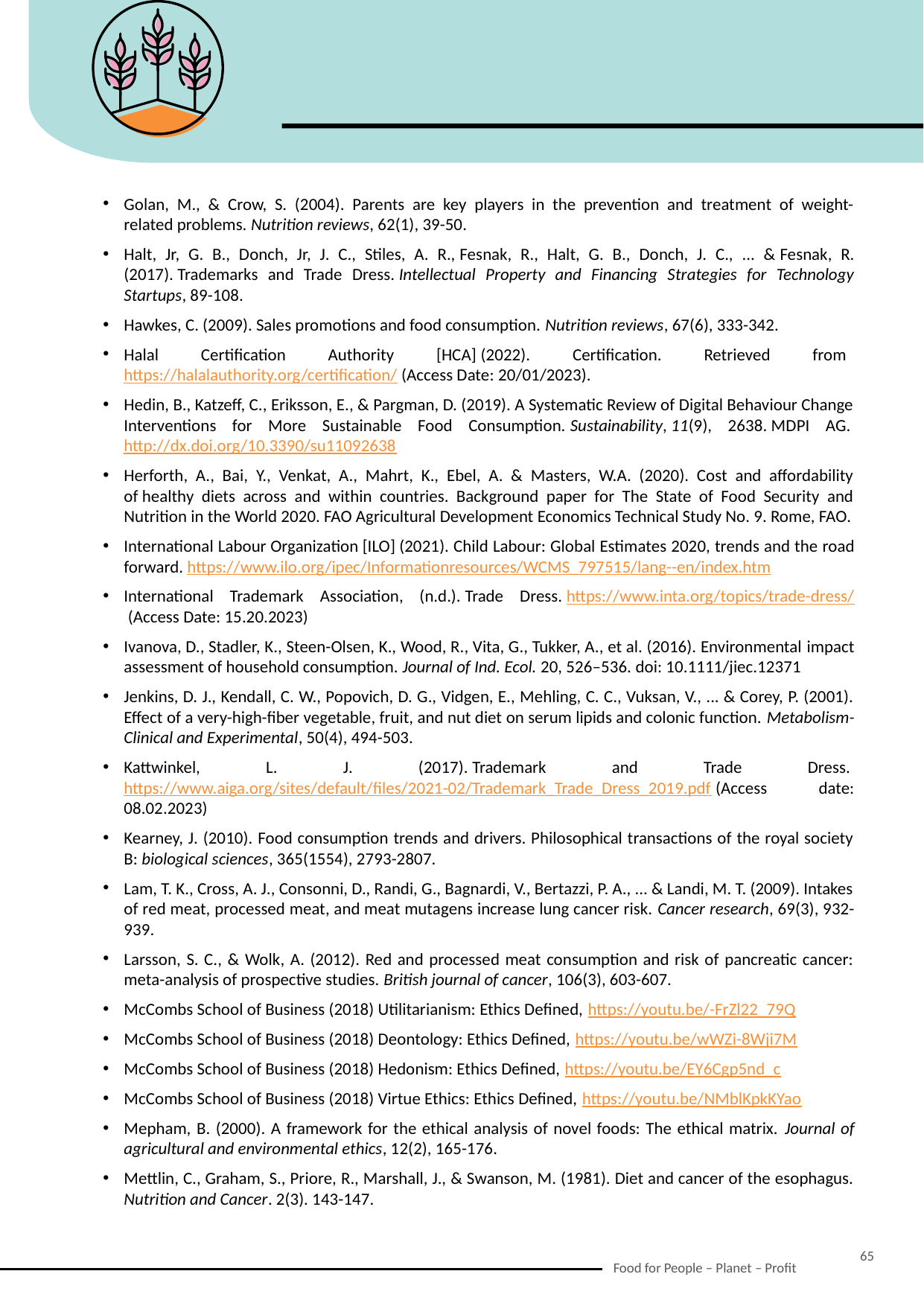

Golan, M., & Crow, S. (2004). Parents are key players in the prevention and treatment of weight-related problems. Nutrition reviews, 62(1), 39-50.
Halt, Jr, G. B., Donch, Jr, J. C., Stiles, A. R., Fesnak, R., Halt, G. B., Donch, J. C., ... & Fesnak, R. (2017). Trademarks and Trade Dress. Intellectual Property and Financing Strategies for Technology Startups, 89-108.
Hawkes, C. (2009). Sales promotions and food consumption. Nutrition reviews, 67(6), 333-342.
Halal Certification Authority [HCA] (2022). Certification. Retrieved from  https://halalauthority.org/certification/ (Access Date: 20/01/2023).
Hedin, B., Katzeff, C., Eriksson, E., & Pargman, D. (2019). A Systematic Review of Digital Behaviour Change Interventions for More Sustainable Food Consumption. Sustainability, 11(9), 2638. MDPI AG. http://dx.doi.org/10.3390/su11092638
Herforth, A., Bai, Y., Venkat, A., Mahrt, K., Ebel, A. & Masters, W.A. (2020). Cost and affordability of healthy diets across and within countries. Background paper for The State of Food Security and Nutrition in the World 2020. FAO Agricultural Development Economics Technical Study No. 9. Rome, FAO.
International Labour Organization [ILO] (2021). Child Labour: Global Estimates 2020, trends and the road forward. https://www.ilo.org/ipec/Informationresources/WCMS_797515/lang--en/index.htm
International Trademark Association, (n.d.). Trade Dress. https://www.inta.org/topics/trade-dress/ (Access Date: 15.20.2023)
Ivanova, D., Stadler, K., Steen-Olsen, K., Wood, R., Vita, G., Tukker, A., et al. (2016). Environmental impact assessment of household consumption. Journal of Ind. Ecol. 20, 526–536. doi: 10.1111/jiec.12371
Jenkins, D. J., Kendall, C. W., Popovich, D. G., Vidgen, E., Mehling, C. C., Vuksan, V., ... & Corey, P. (2001). Effect of a very-high-fiber vegetable, fruit, and nut diet on serum lipids and colonic function. Metabolism-Clinical and Experimental, 50(4), 494-503.
Kattwinkel, L. J. (2017). Trademark and Trade Dress. https://www.aiga.org/sites/default/files/2021-02/Trademark_Trade_Dress_2019.pdf (Access date: 08.02.2023)
Kearney, J. (2010). Food consumption trends and drivers. Philosophical transactions of the royal society B: biological sciences, 365(1554), 2793-2807.
Lam, T. K., Cross, A. J., Consonni, D., Randi, G., Bagnardi, V., Bertazzi, P. A., ... & Landi, M. T. (2009). Intakes of red meat, processed meat, and meat mutagens increase lung cancer risk. Cancer research, 69(3), 932-939.
Larsson, S. C., & Wolk, A. (2012). Red and processed meat consumption and risk of pancreatic cancer: meta-analysis of prospective studies. British journal of cancer, 106(3), 603-607.
McCombs School of Business (2018) Utilitarianism: Ethics Defined, https://youtu.be/-FrZl22_79Q
McCombs School of Business (2018) Deontology: Ethics Defined, https://youtu.be/wWZi-8Wji7M
McCombs School of Business (2018) Hedonism: Ethics Defined, https://youtu.be/EY6Cgp5nd_c
McCombs School of Business (2018) Virtue Ethics: Ethics Defined, https://youtu.be/NMblKpkKYao
Mepham, B. (2000). A framework for the ethical analysis of novel foods: The ethical matrix. Journal of agricultural and environmental ethics, 12(2), 165-176.
Mettlin, C., Graham, S., Priore, R., Marshall, J., & Swanson, M. (1981). Diet and cancer of the esophagus. Nutrition and Cancer. 2(3). 143-147.
65